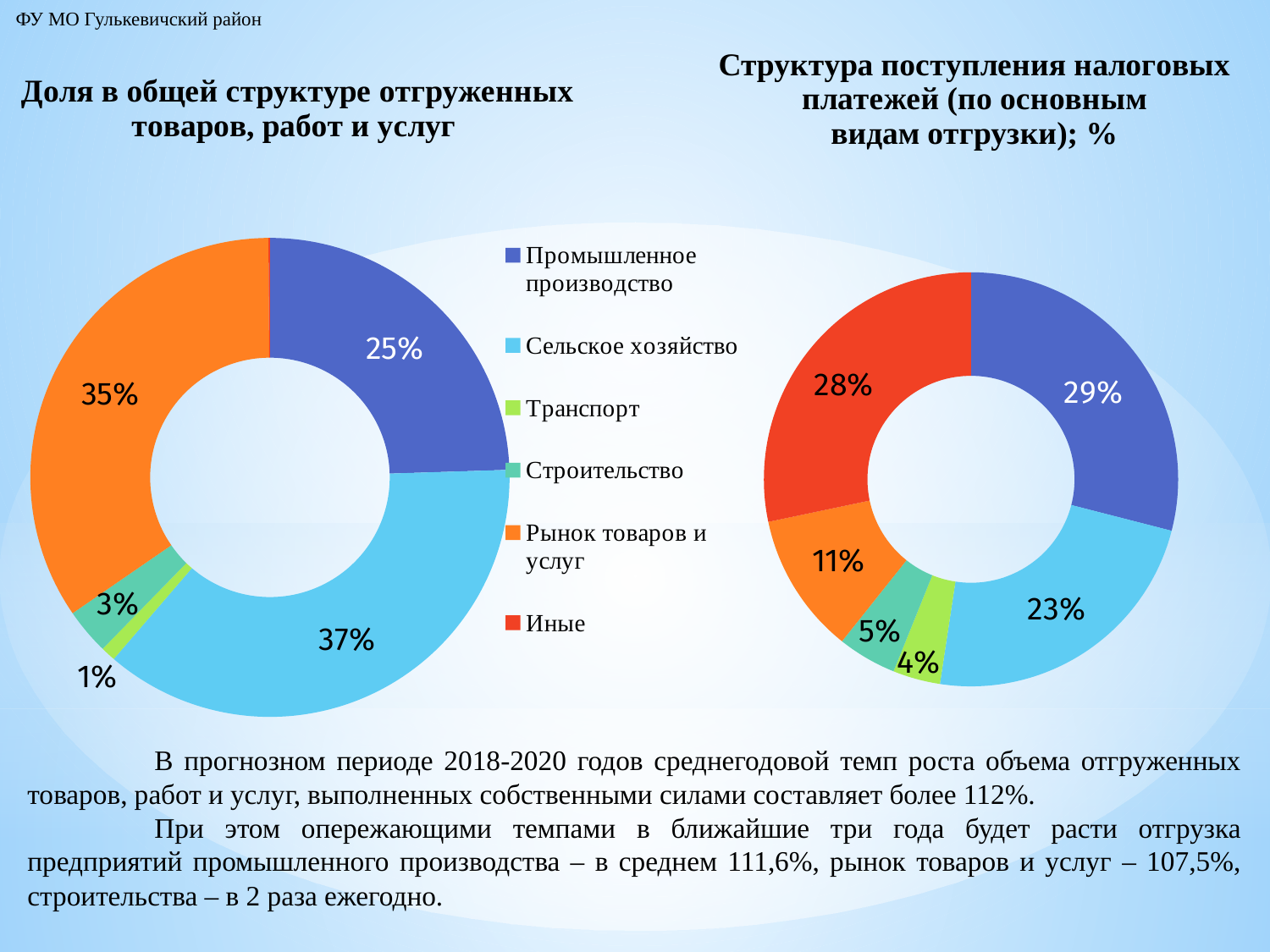

ФУ МО Гулькевичский район

### Chart: Доля в общей структуре отгруженных товаров, работ и услуг

| Category | Продажи |
|---|---|
| Промышленное производство | 24.5 |
| Сельское хозяйство | 36.8 |
| Транспорт | 1.0 |
| Строительство | 3.1 |
| Рынок товаров и услуг | 34.5 |
| Иные | 0.1 |

### Chart

| Category | Продажи |
|---|---|
| Промышленное производство | 29.0 |
| Сельское хозяйство | 23.4 |
| Транспорт | 3.7 |
| Строительство | 4.6 |
| Рынок товаров и услуг | 11.0 |
| Иные | 28.3 |
	В прогнозном периоде 2018-2020 годов среднегодовой темп роста объема отгруженных товаров, работ и услуг, выполненных собственными силами составляет более 112%.
	При этом опережающими темпами в ближайшие три года будет расти отгрузка предприятий промышленного производства – в среднем 111,6%, рынок товаров и услуг – 107,5%, строительства – в 2 раза ежегодно.